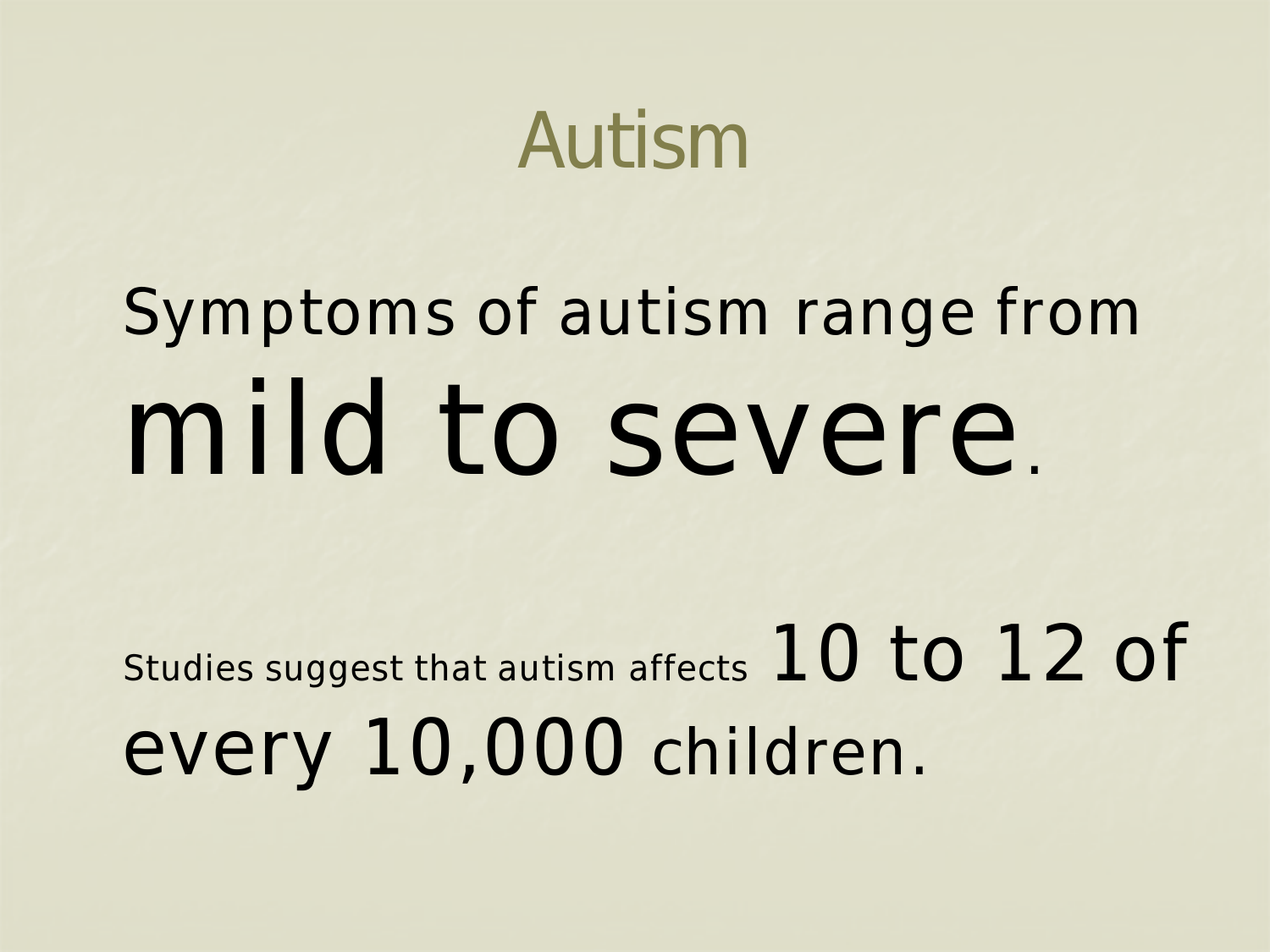

# Autism
	Symptoms of autism range from mild to severe.

	Studies suggest that autism affects 10 to 12 of every 10,000 children.